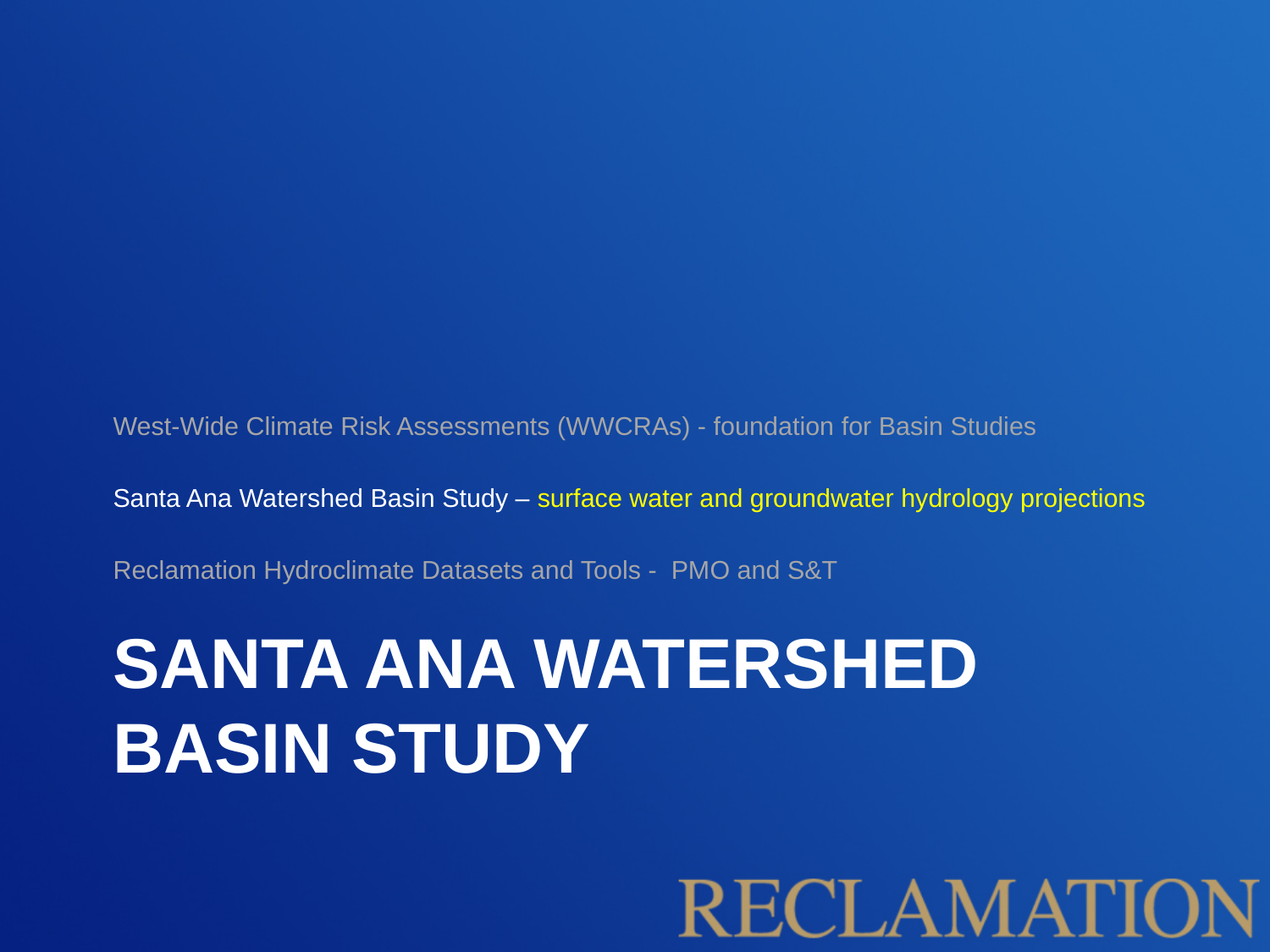

West-Wide Climate Risk Assessments (WWCRAs) - foundation for Basin Studies

Santa Ana Watershed Basin Study – surface water and groundwater hydrology projections

Reclamation Hydroclimate Datasets and Tools -  PMO and S&T

# Santa Ana Watershed Basin Study